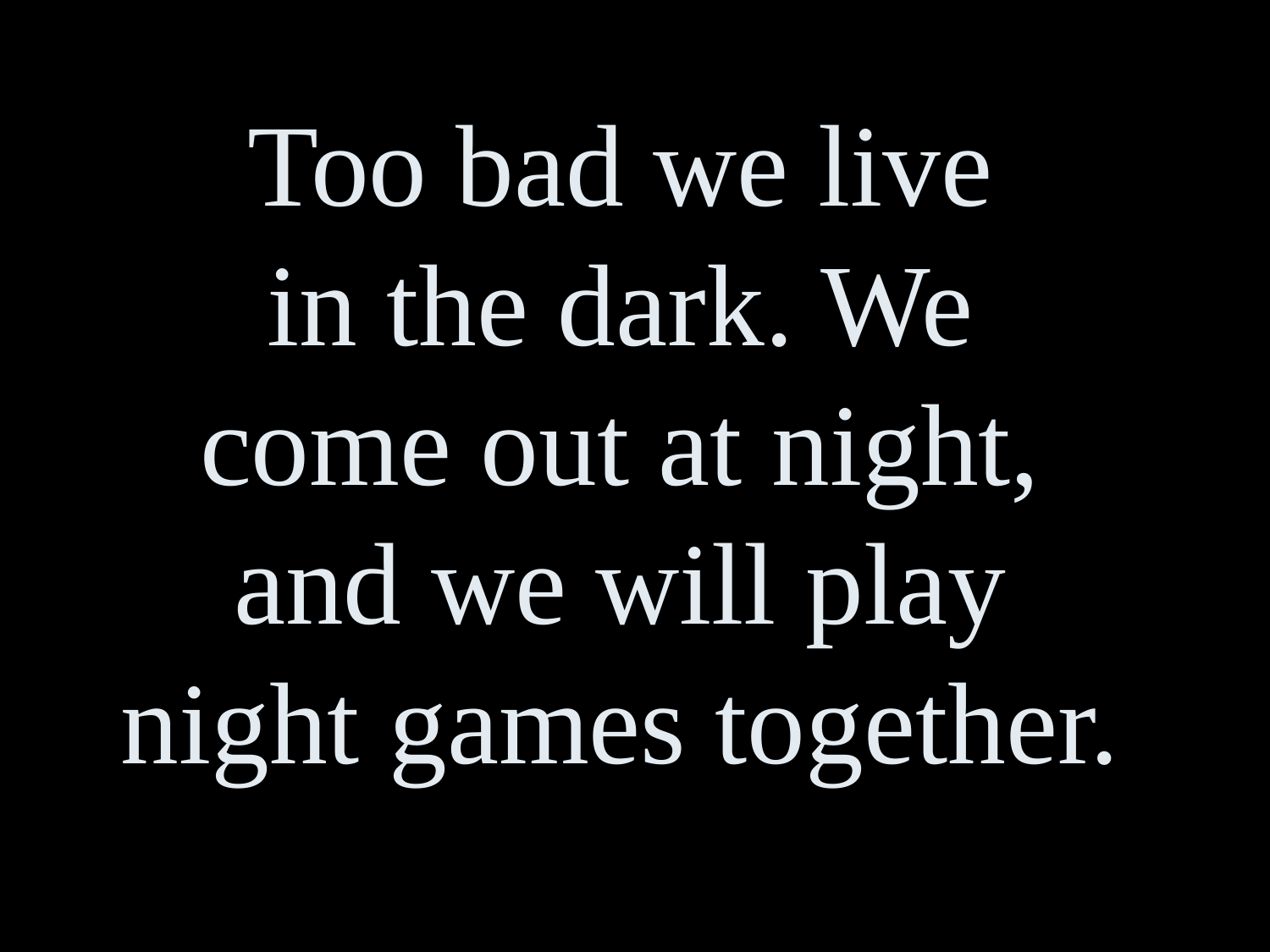

Too bad we live
in the dark. We
come out at night,
and we will play
night games together.